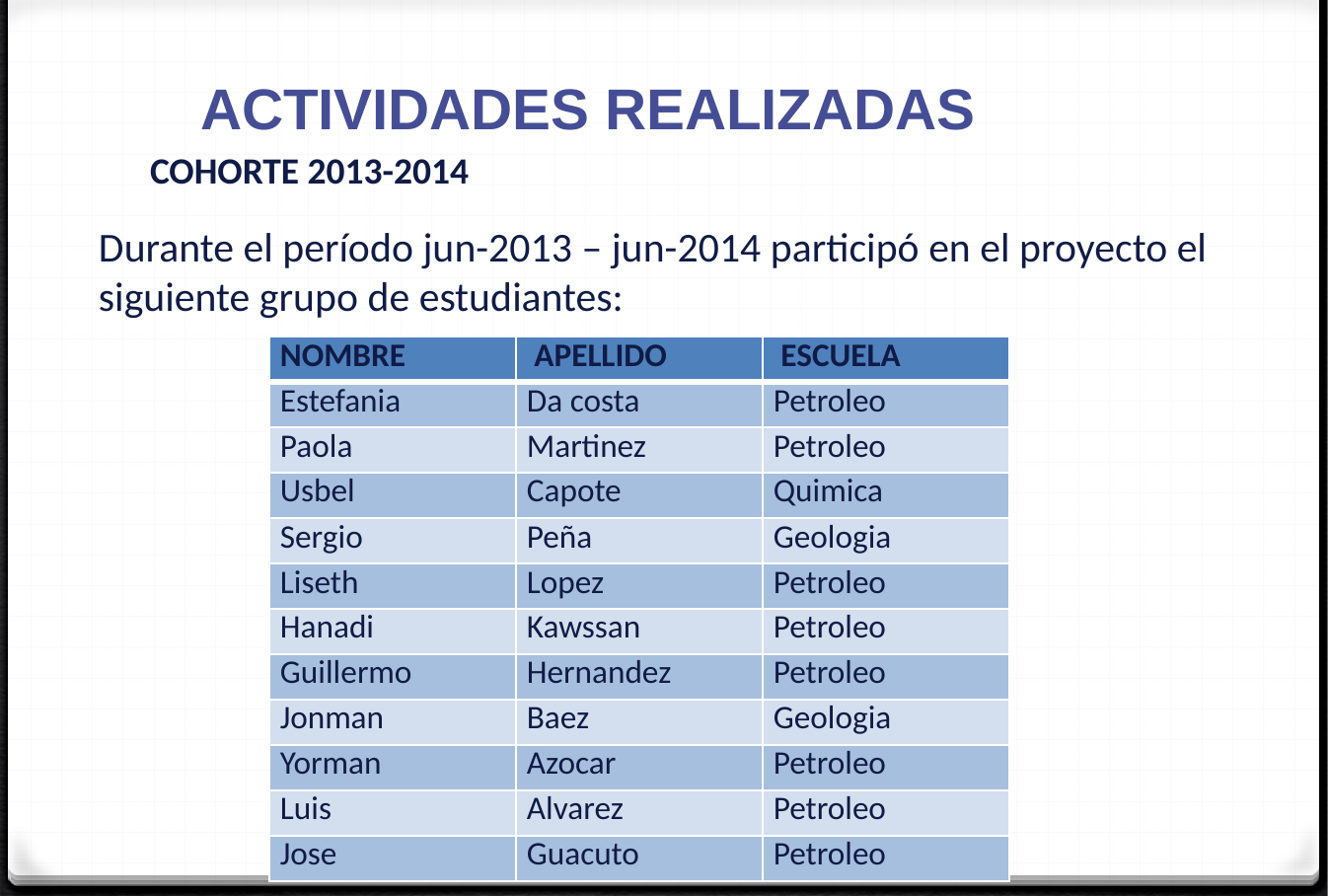

Actividades realizadas
COHORTE 2013-2014
Durante el período jun-2013 – jun-2014 participó en el proyecto el siguiente grupo de estudiantes:
| NOMBRE | APELLIDO | ESCUELA |
| --- | --- | --- |
| Estefania | Da costa | Petroleo |
| Paola | Martinez | Petroleo |
| Usbel | Capote | Quimica |
| Sergio | Peña | Geologia |
| Liseth | Lopez | Petroleo |
| Hanadi | Kawssan | Petroleo |
| Guillermo | Hernandez | Petroleo |
| Jonman | Baez | Geologia |
| Yorman | Azocar | Petroleo |
| Luis | Alvarez | Petroleo |
| Jose | Guacuto | Petroleo |